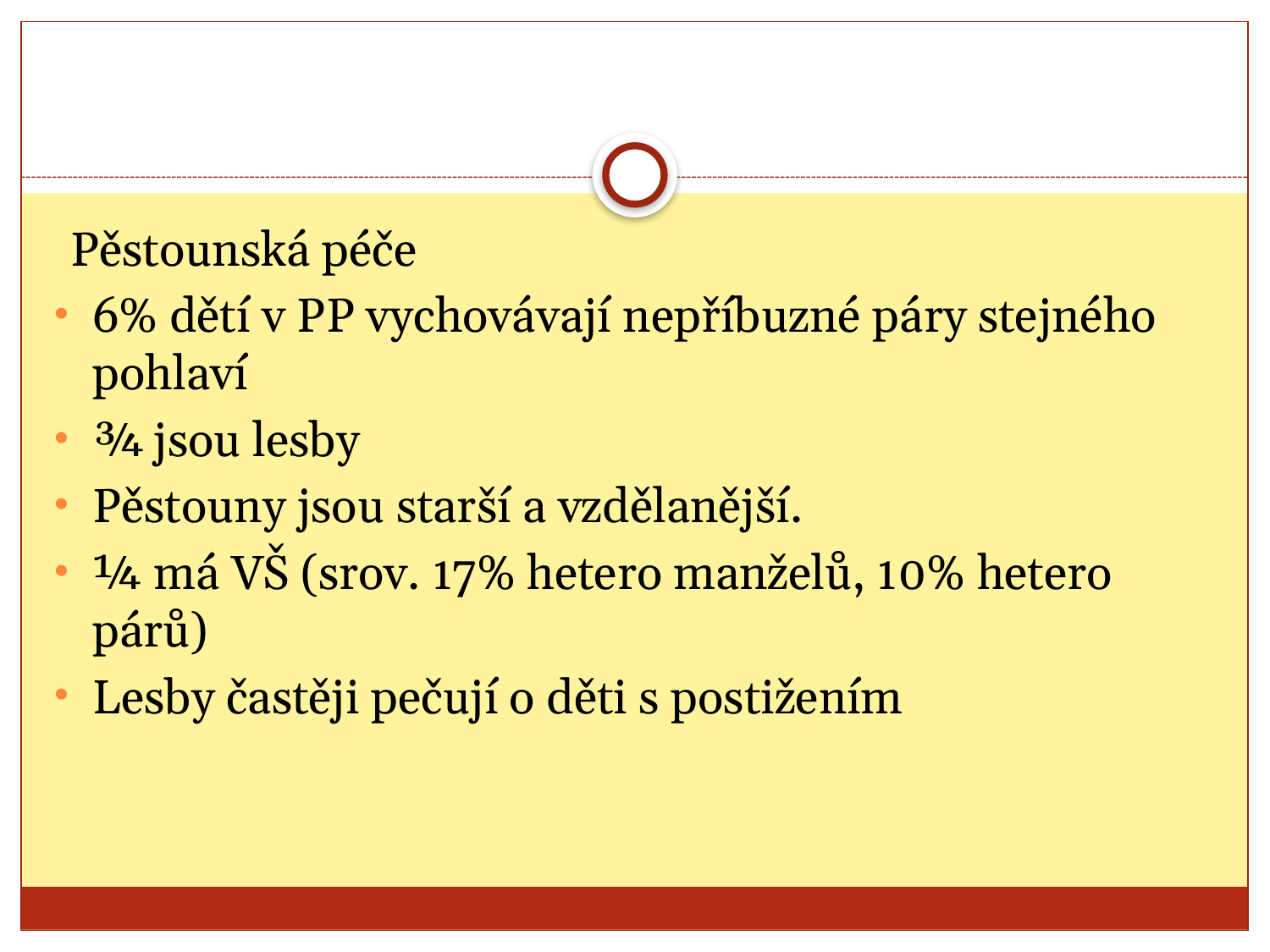

#
Pěstounská péče
6% dětí v PP vychovávají nepříbuzné páry stejného pohlaví
¾ jsou lesby
Pěstouny jsou starší a vzdělanější.
¼ má VŠ (srov. 17% hetero manželů, 10% hetero párů)
Lesby častěji pečují o děti s postižením